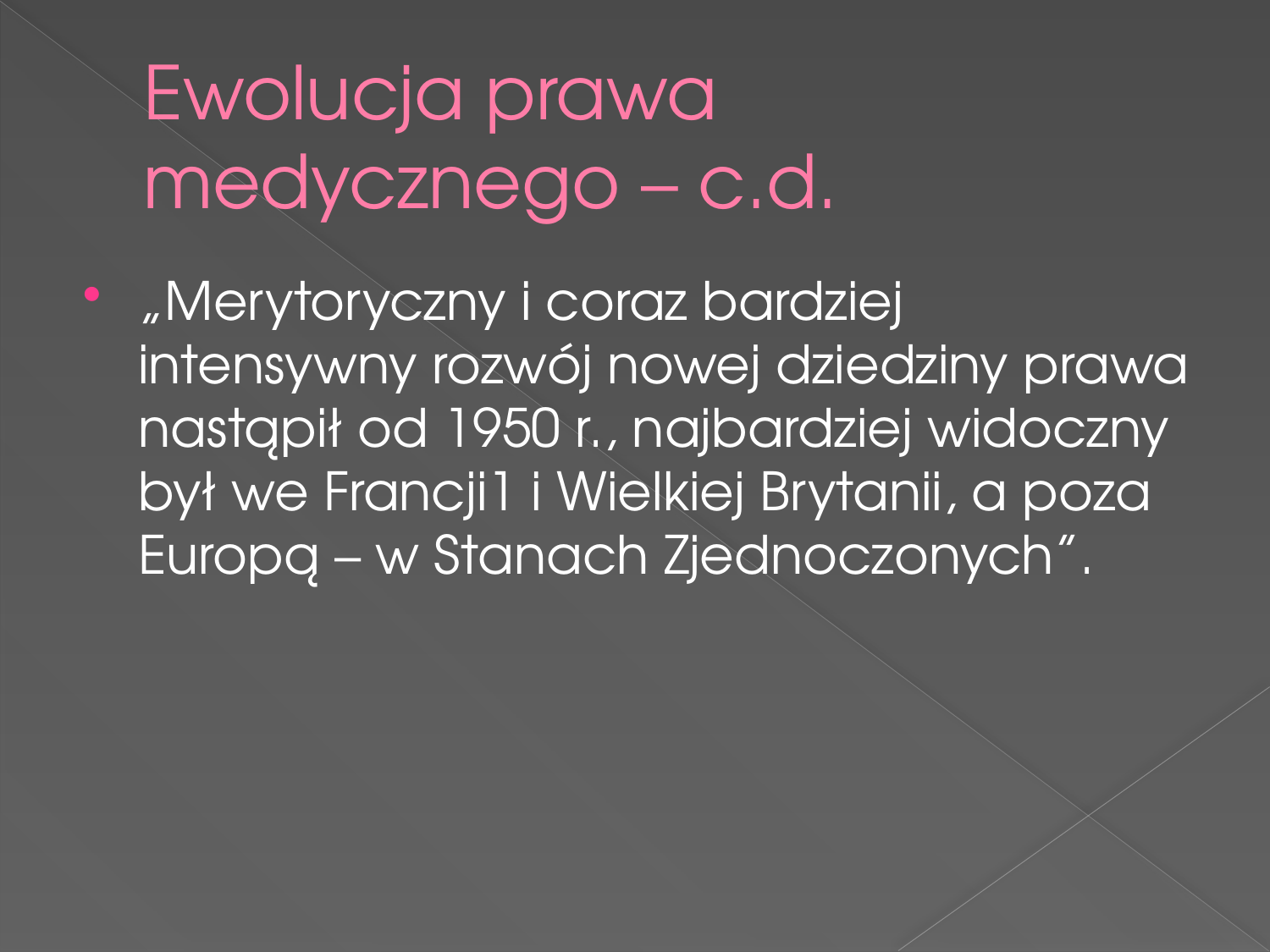

# Ewolucja prawa medycznego – c.d.
„Merytoryczny i coraz bardziej intensywny rozwój nowej dziedziny prawa nastąpił od 1950 r., najbardziej widoczny był we Francji1 i Wielkiej Brytanii, a poza Europą – w Stanach Zjednoczonych”.